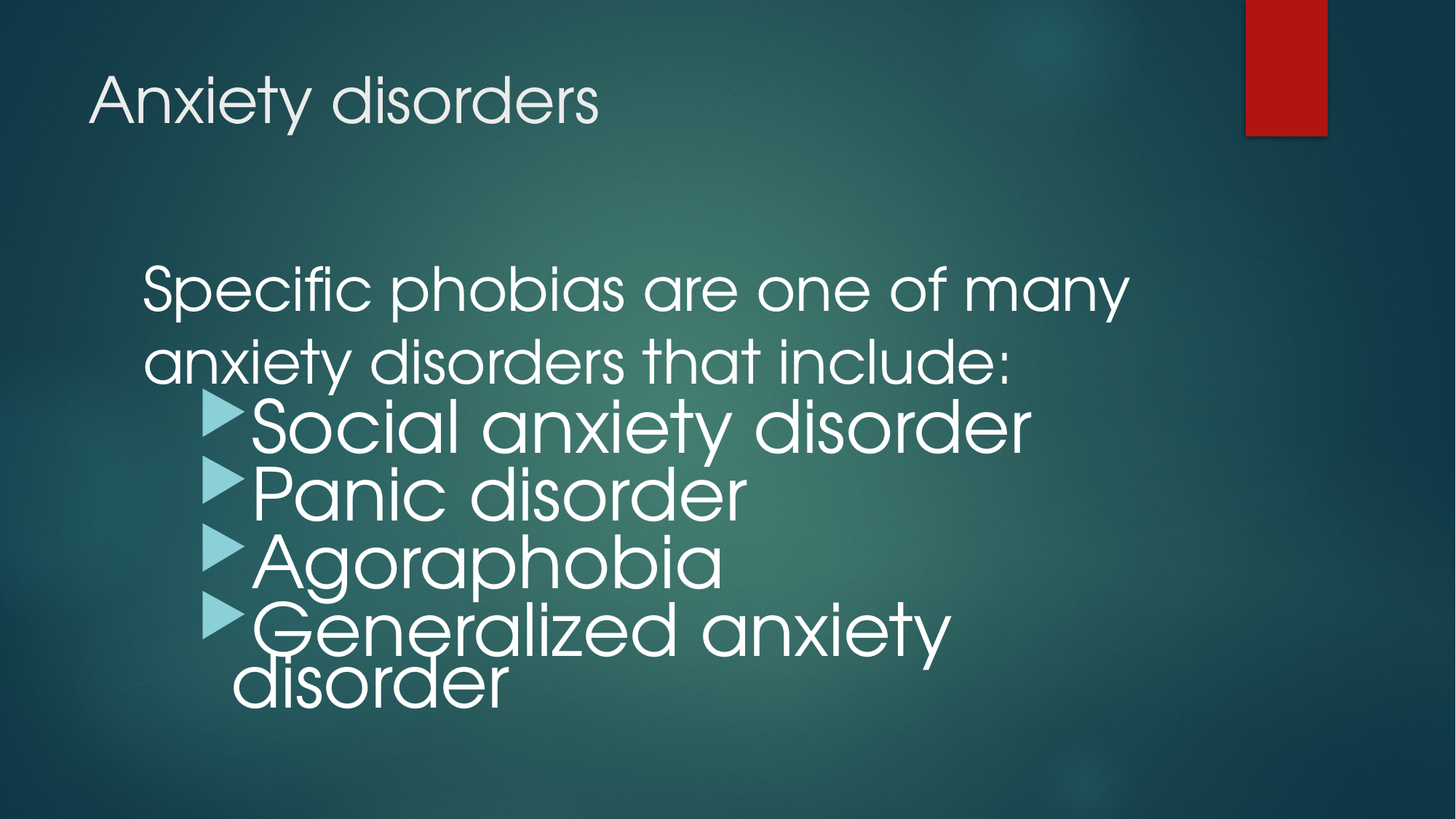

# Anxiety disorders
Specific phobias are one of many anxiety disorders that include:
Social anxiety disorder
Panic disorder
Agoraphobia
Generalized anxiety disorder